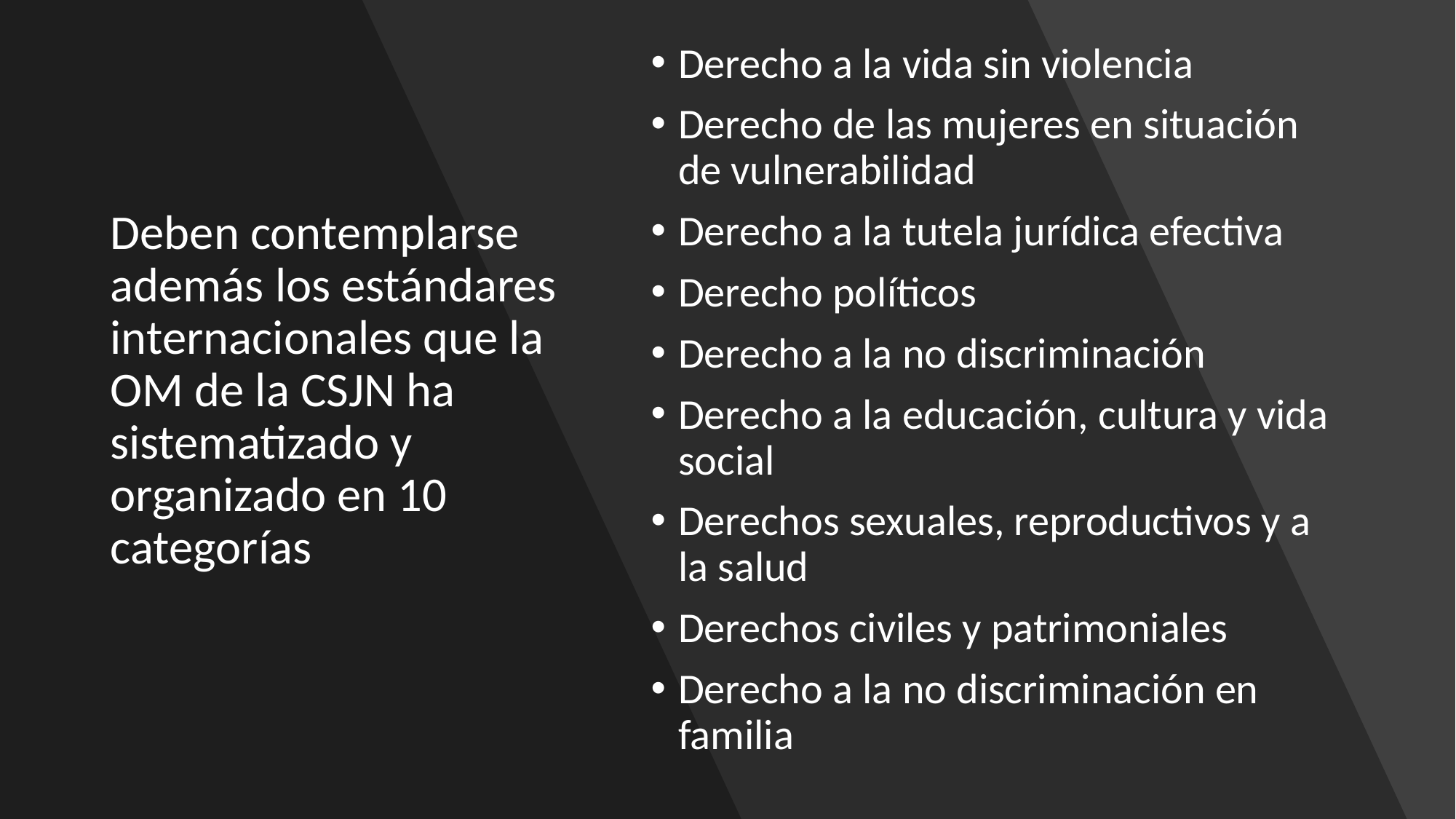

# Deben contemplarse además los estándares internacionales que la OM de la CSJN ha sistematizado y organizado en 10 categorías
Derecho a la vida sin violencia
Derecho de las mujeres en situación de vulnerabilidad
Derecho a la tutela jurídica efectiva
Derecho políticos
Derecho a la no discriminación
Derecho a la educación, cultura y vida social
Derechos sexuales, reproductivos y a la salud
Derechos civiles y patrimoniales
Derecho a la no discriminación en familia